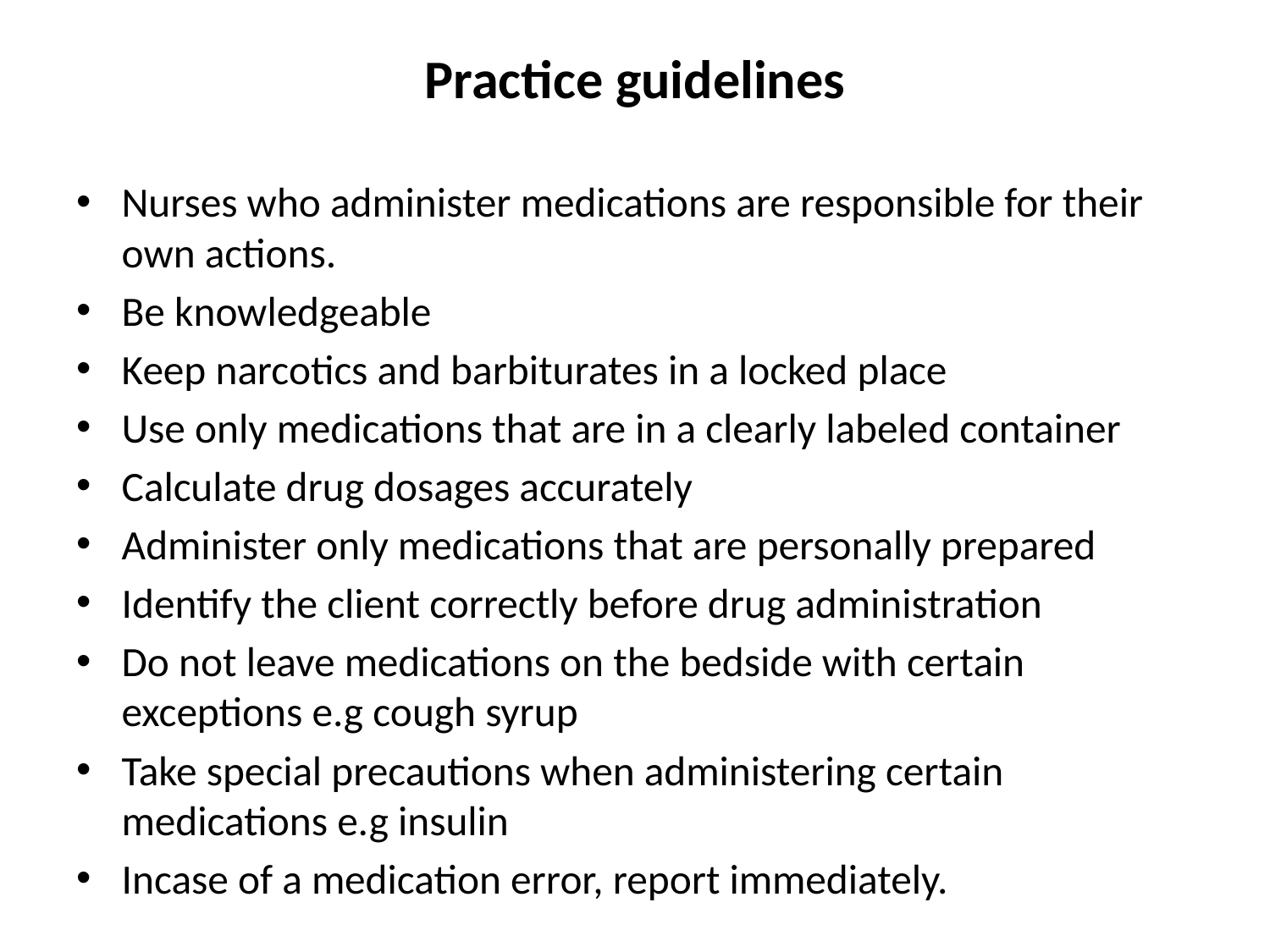

# Practice guidelines
Nurses who administer medications are responsible for their own actions.
Be knowledgeable
Keep narcotics and barbiturates in a locked place
Use only medications that are in a clearly labeled container
Calculate drug dosages accurately
Administer only medications that are personally prepared
Identify the client correctly before drug administration
Do not leave medications on the bedside with certain exceptions e.g cough syrup
Take special precautions when administering certain medications e.g insulin
Incase of a medication error, report immediately.